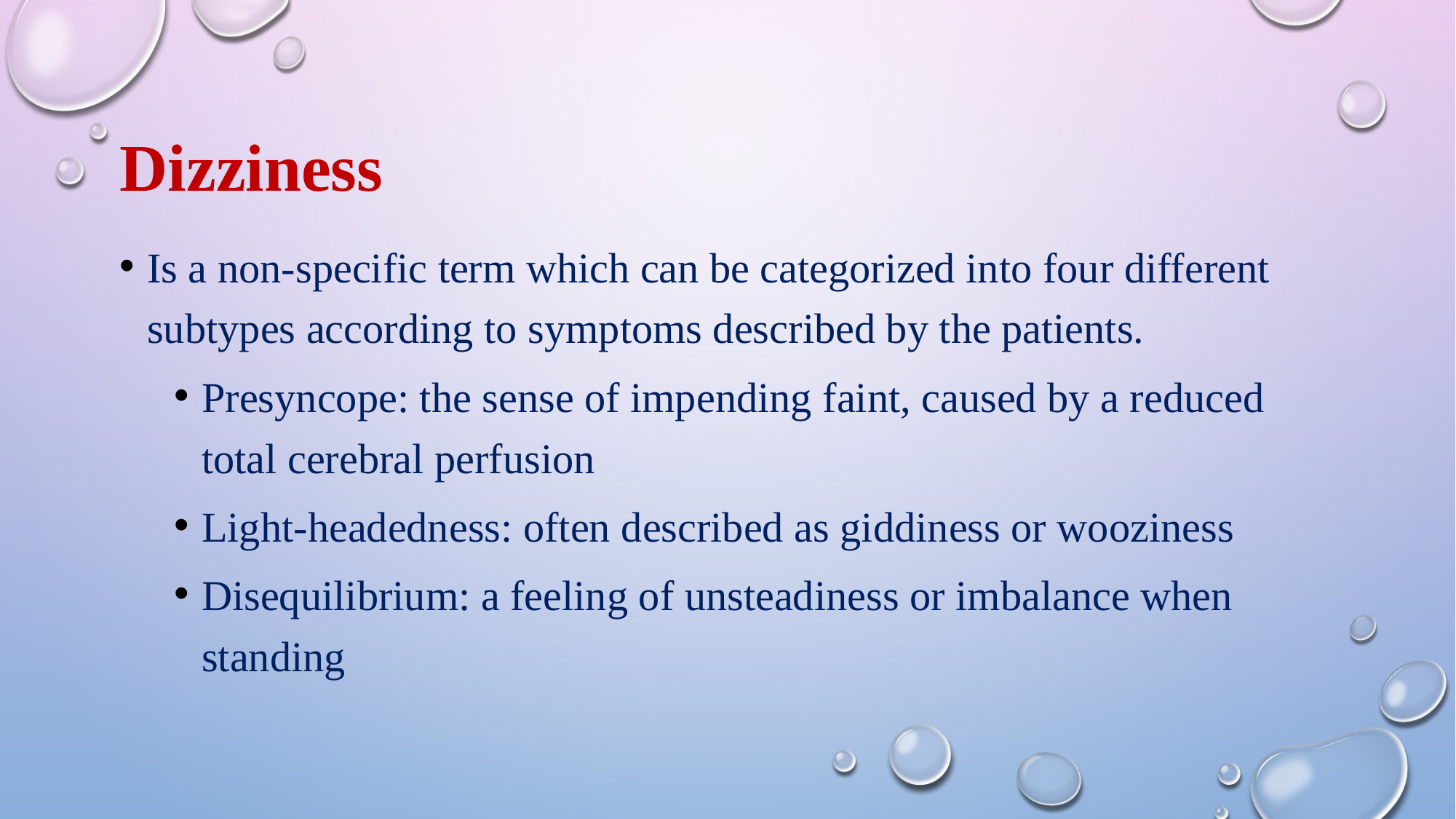

# Dizziness
Is a non-specific term which can be categorized into four different subtypes according to symptoms described by the patients.
Presyncope: the sense of impending faint, caused by a reduced total cerebral perfusion
Light-headedness: often described as giddiness or wooziness
Disequilibrium: a feeling of unsteadiness or imbalance when standing